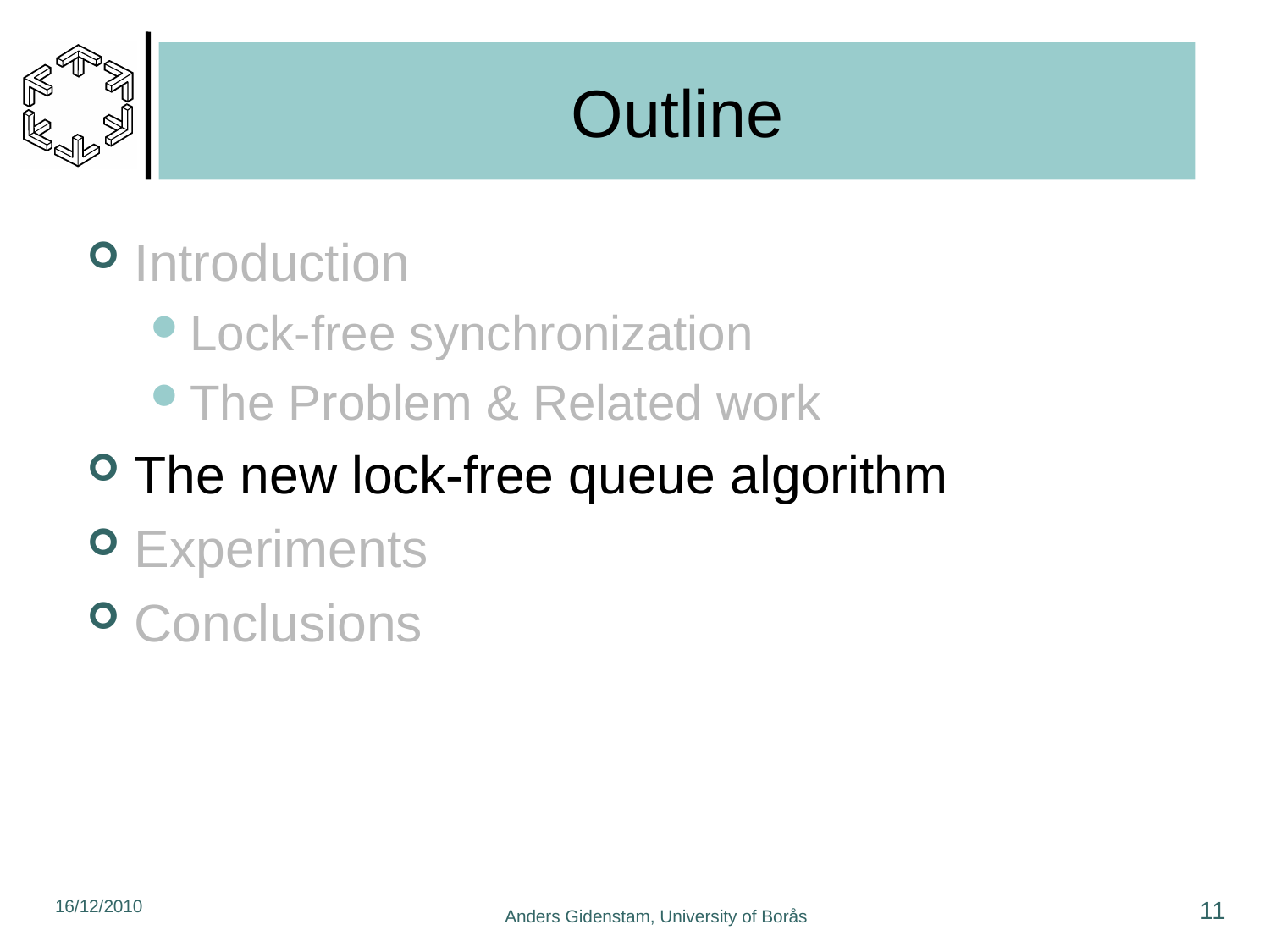

# Outline
Introduction
Lock-free synchronization
The Problem & Related work
The new lock-free queue algorithm
Experiments
Conclusions
16/12/2010
11
Anders Gidenstam, University of Borås